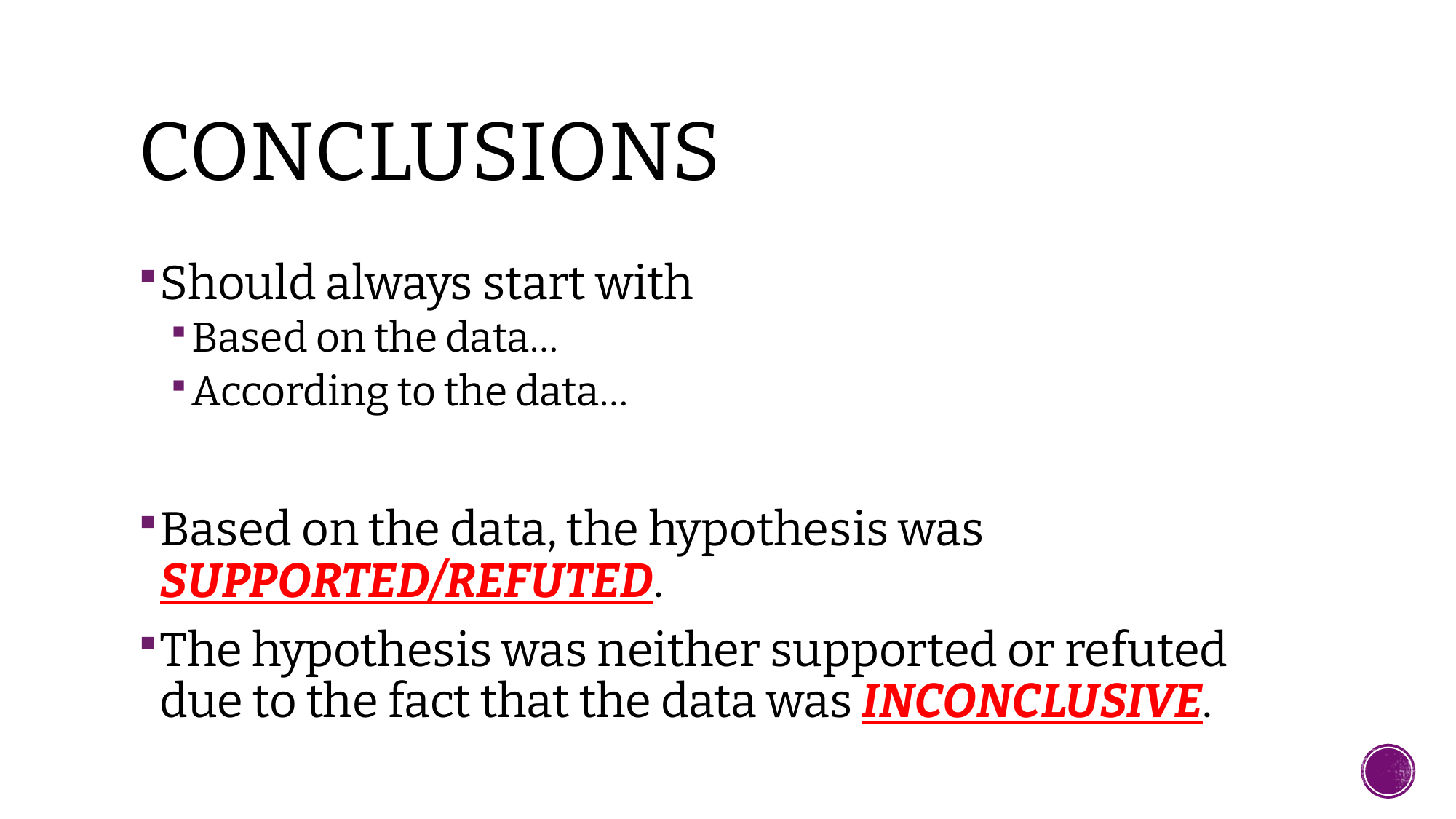

# Conclusions
Should always start with
Based on the data…
According to the data…

Based on the data, the hypothesis was SUPPORTED/REFUTED.
The hypothesis was neither supported or refuted due to the fact that the data was INCONCLUSIVE.